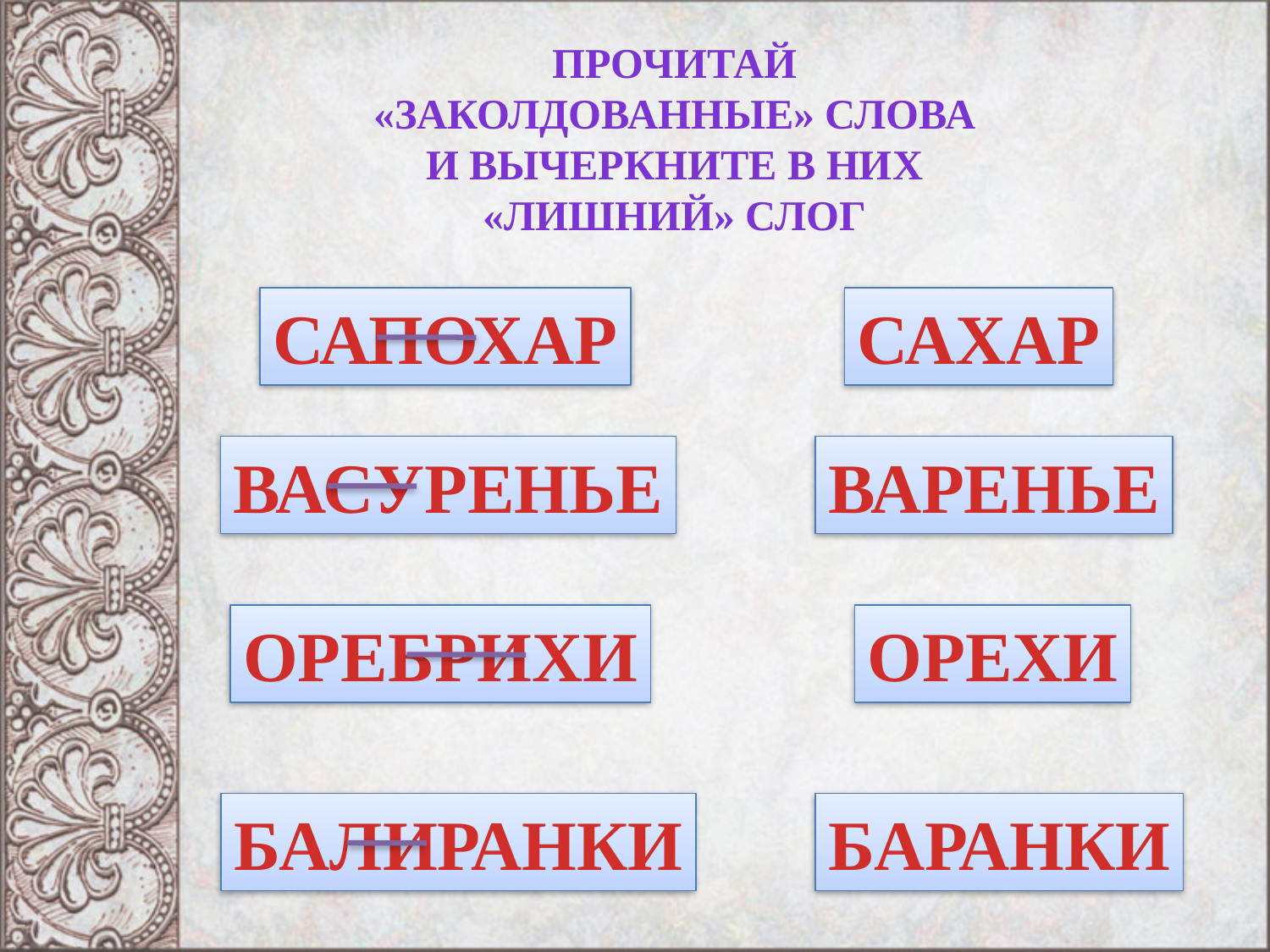

Прочитай «заколдованные» слова и вычеркните в них «лишний» слог
САПОХАР
САХАР
ВАСУРЕНЬЕ
ВАРЕНЬЕ
ОРЕБРИХИ
ОРЕХИ
БАЛИРАНКИ
БАРАНКИ